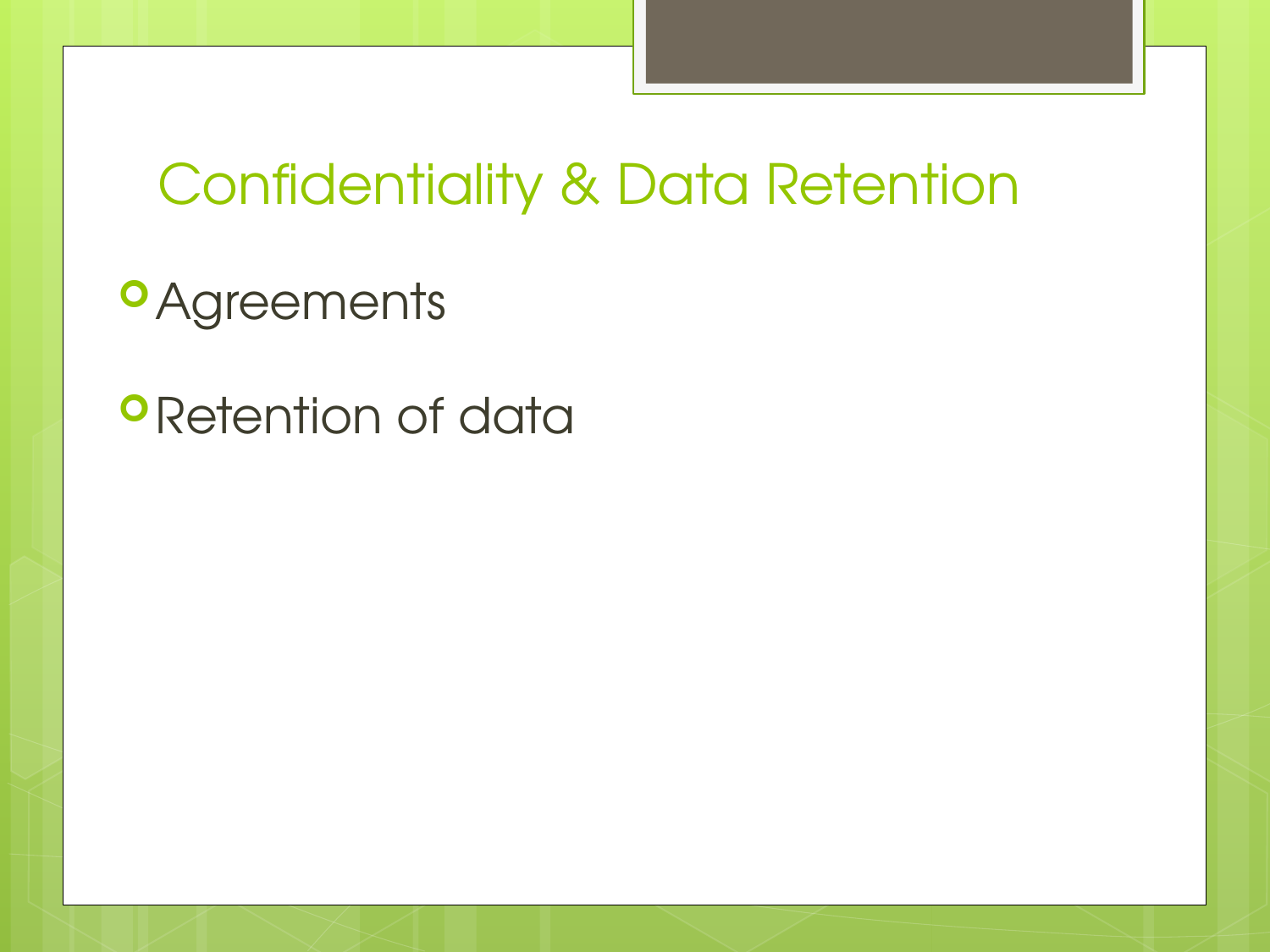

# Confidentiality & Data Retention
Agreements

Retention of data